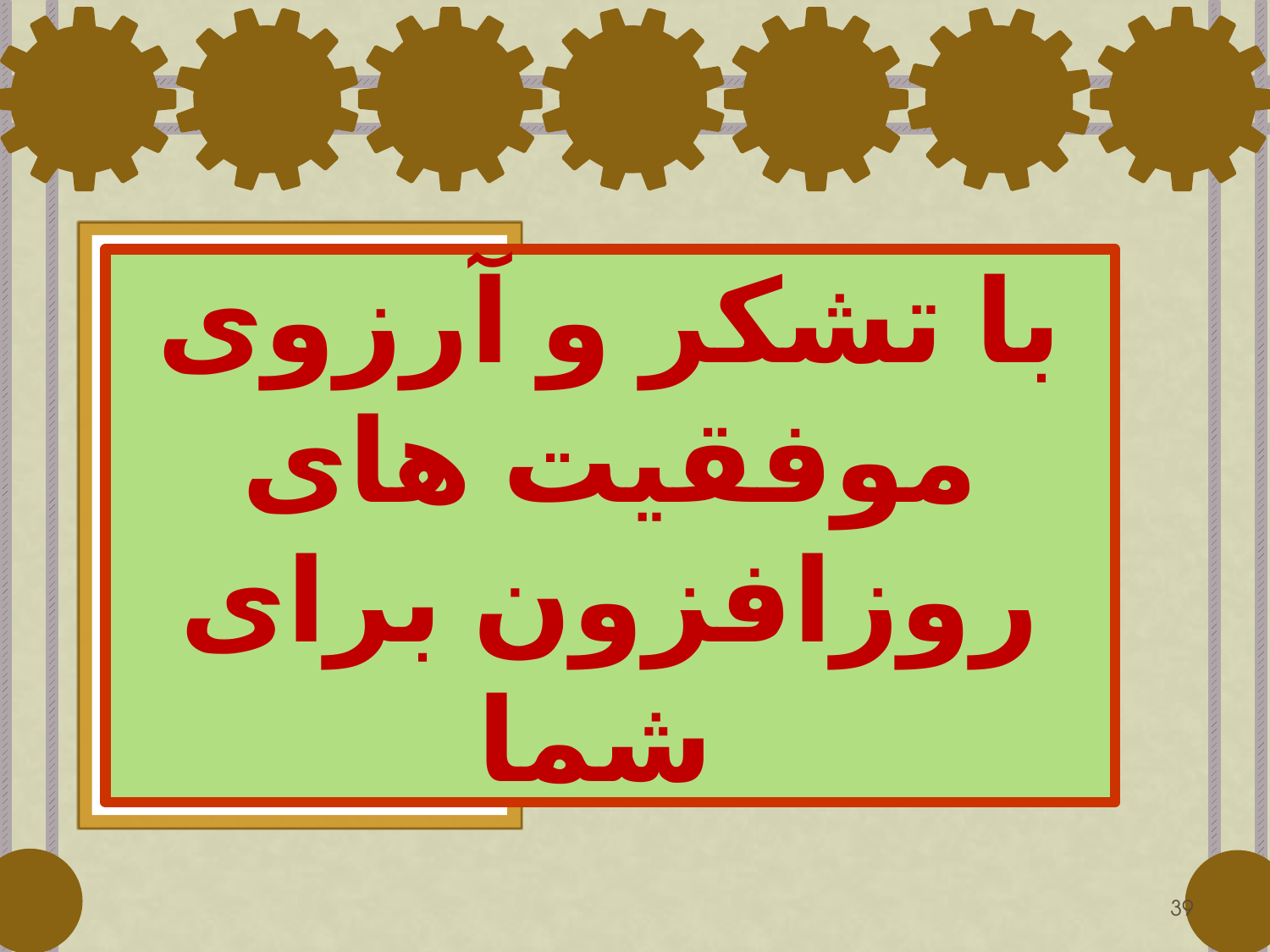

# با تشكر و آرزوی موفقیت های روزافزون برای شما
39